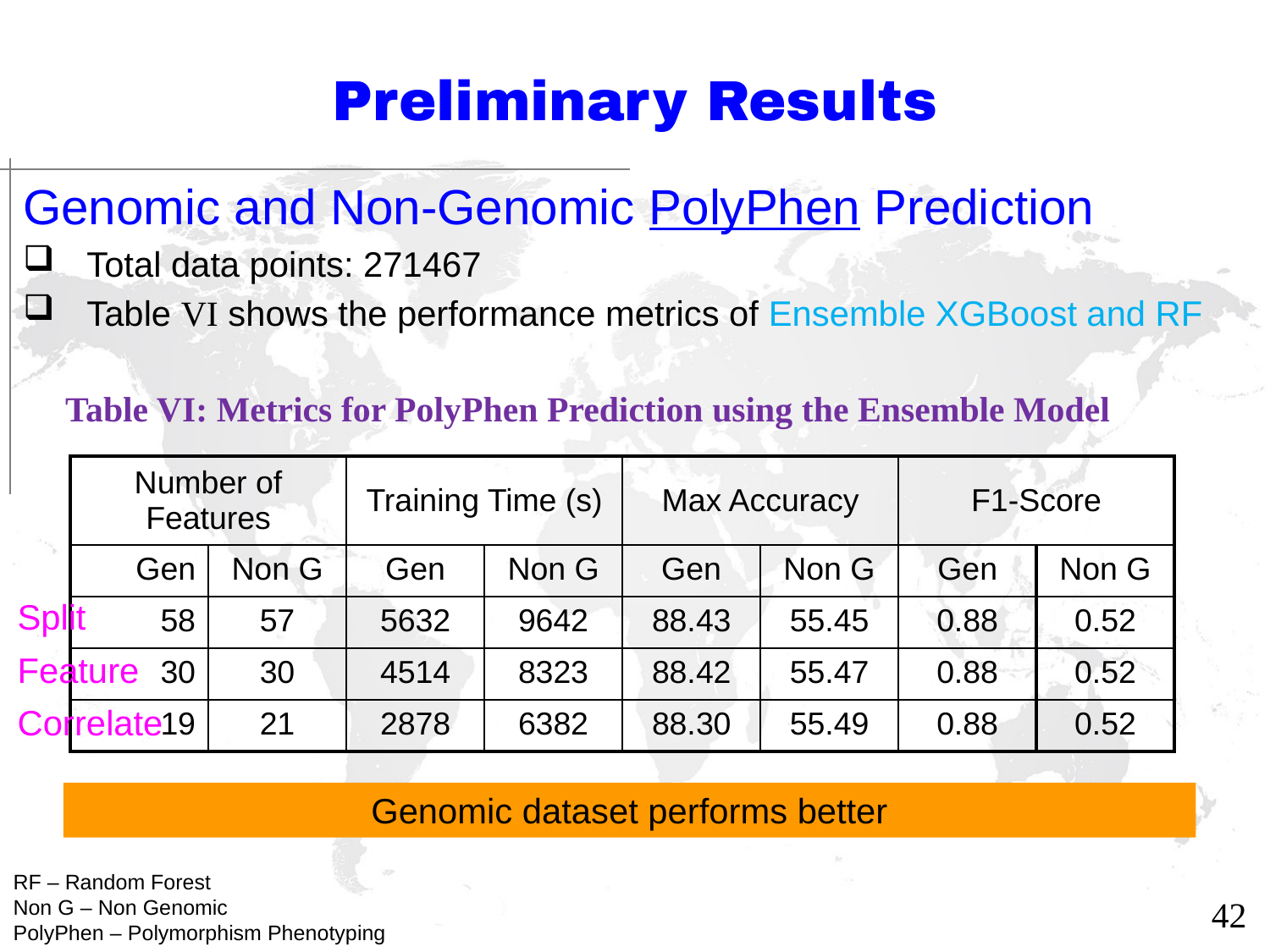

# Preliminary Results
Genomic and Non-Genomic PolyPhen Prediction
Total data points: 271467
Table VI shows the performance metrics of Ensemble XGBoost and RF
Table VI: Metrics for PolyPhen Prediction using the Ensemble Model
| Number of Features |  | Training Time (s) |  | Max Accuracy |  | F1-Score |  |
| --- | --- | --- | --- | --- | --- | --- | --- |
| Gen | Non G | Gen | Non G | Gen | Non G | Gen | Non G |
| 58 | 57 | 5632 | 9642 | 88.43 | 55.45 | 0.88 | 0.52 |
| 30 | 30 | 4514 | 8323 | 88.42 | 55.47 | 0.88 | 0.52 |
| 19 | 21 | 2878 | 6382 | 88.30 | 55.49 | 0.88 | 0.52 |
Split
Feature
Correlate
Genomic dataset performs better
RF – Random Forest
Non G – Non Genomic
PolyPhen – Polymorphism Phenotyping